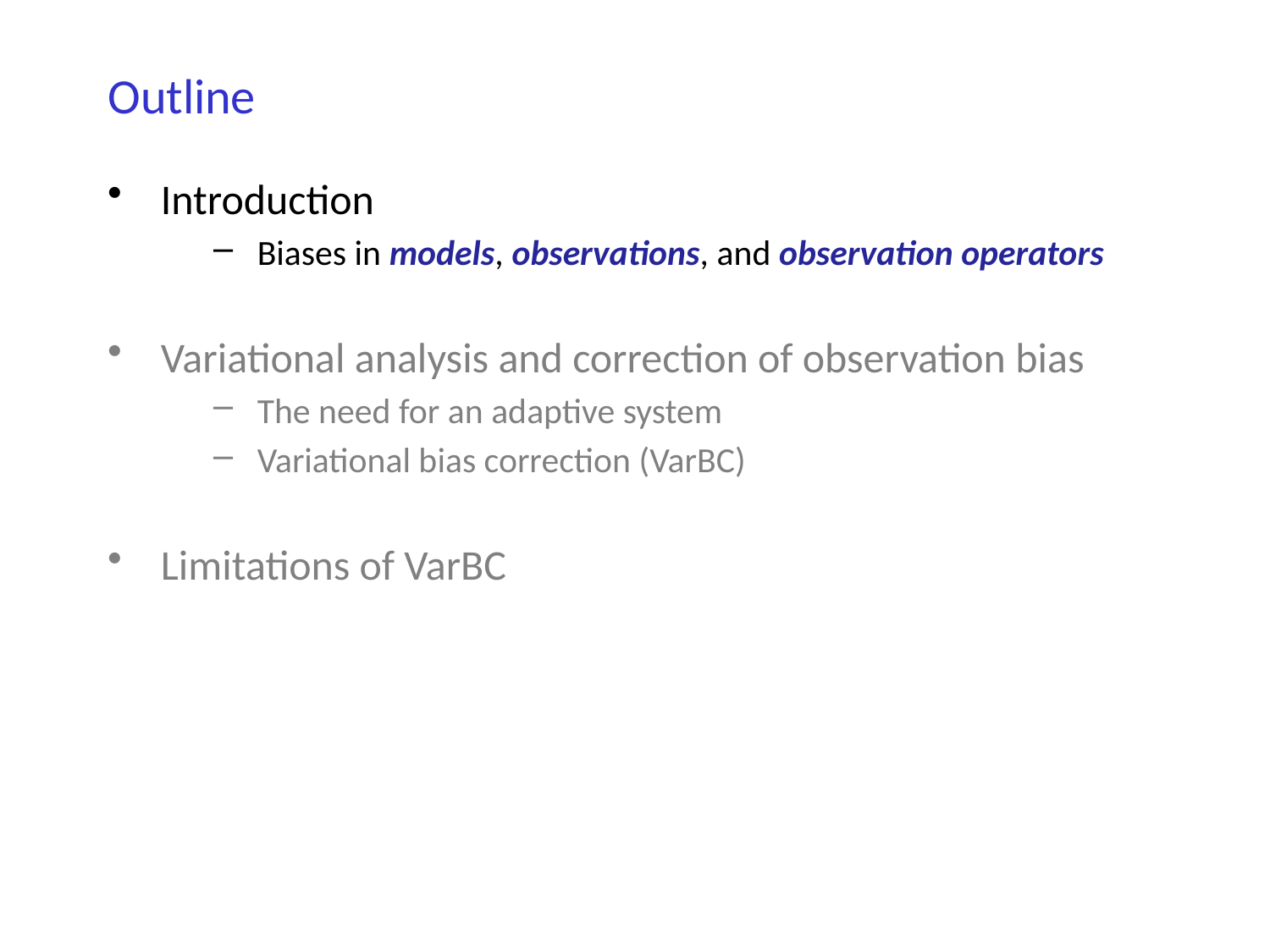

# Outline
Introduction
   Biases in models, observations, and observation operators

Variational analysis and correction of observation bias
   The need for an adaptive system
   Variational bias correction (VarBC)

Limitations of VarBC